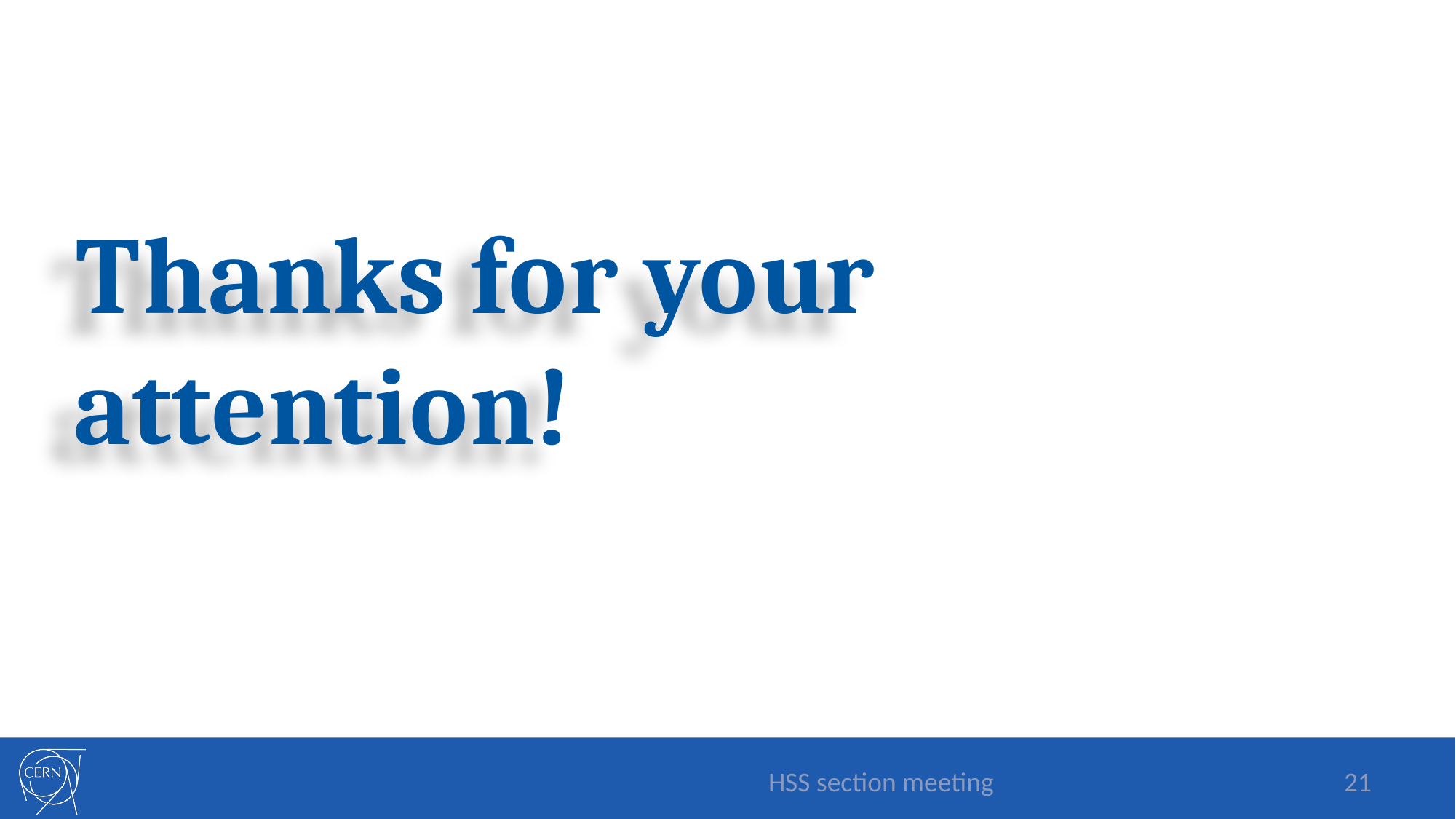

# Thanks for your attention!
HSS section meeting
21